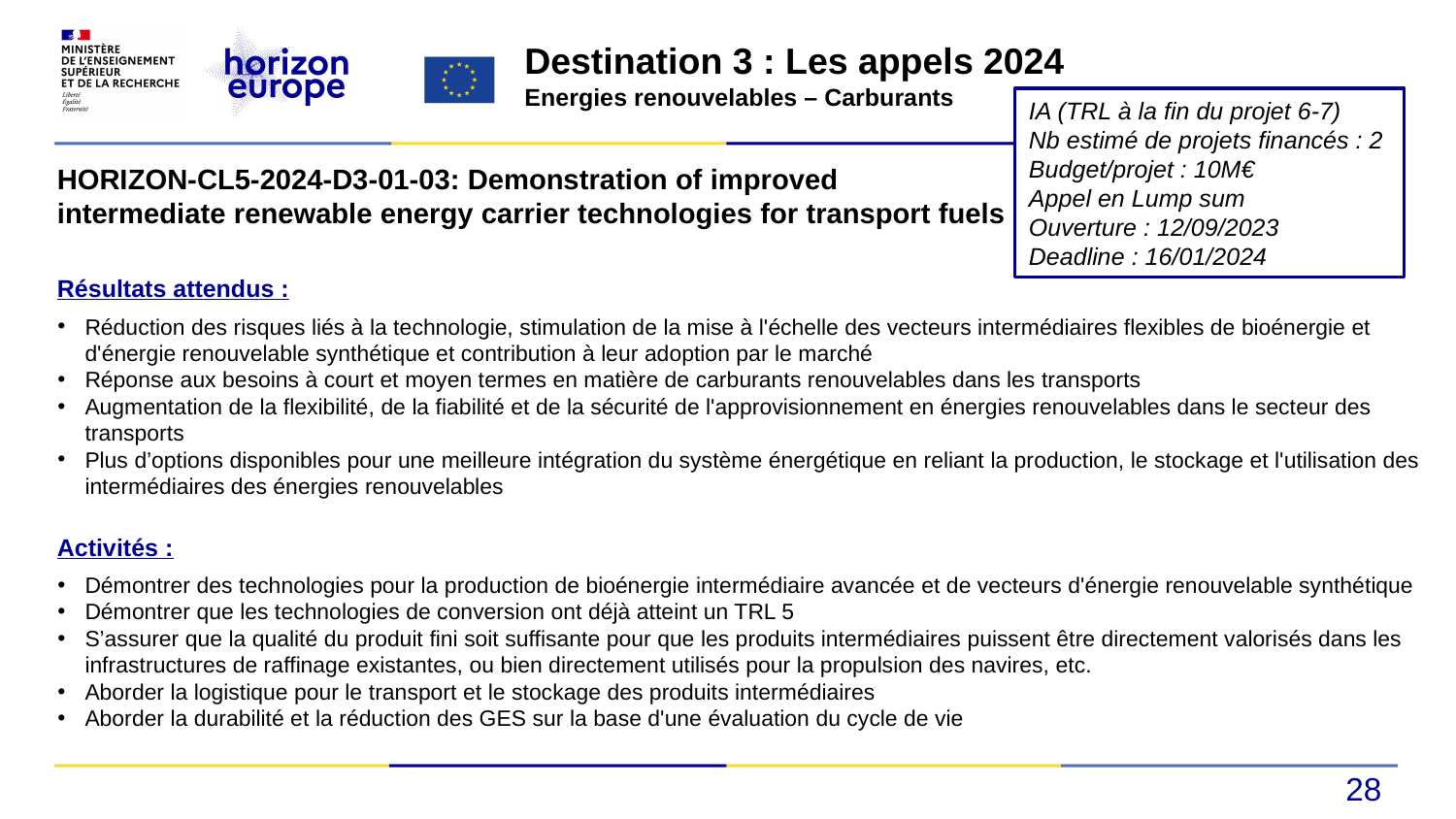

Destination 3 : Les appels 2024
Energies renouvelables – Carburants
IA (TRL à la fin du projet 6-7)
Nb estimé de projets financés : 2
Budget/projet : 10M€
Appel en Lump sum
Ouverture : 12/09/2023
Deadline : 16/01/2024
HORIZON-CL5-2024-D3-01-03: Demonstration of improved intermediate renewable energy carrier technologies for transport fuels
Résultats attendus :
Réduction des risques liés à la technologie, stimulation de la mise à l'échelle des vecteurs intermédiaires flexibles de bioénergie et d'énergie renouvelable synthétique et contribution à leur adoption par le marché
Réponse aux besoins à court et moyen termes en matière de carburants renouvelables dans les transports
Augmentation de la flexibilité, de la fiabilité et de la sécurité de l'approvisionnement en énergies renouvelables dans le secteur des transports
Plus d’options disponibles pour une meilleure intégration du système énergétique en reliant la production, le stockage et l'utilisation des intermédiaires des énergies renouvelables

Activités :
Démontrer des technologies pour la production de bioénergie intermédiaire avancée et de vecteurs d'énergie renouvelable synthétique
Démontrer que les technologies de conversion ont déjà atteint un TRL 5
S’assurer que la qualité du produit fini soit suffisante pour que les produits intermédiaires puissent être directement valorisés dans les infrastructures de raffinage existantes, ou bien directement utilisés pour la propulsion des navires, etc.
Aborder la logistique pour le transport et le stockage des produits intermédiaires
Aborder la durabilité et la réduction des GES sur la base d'une évaluation du cycle de vie
28